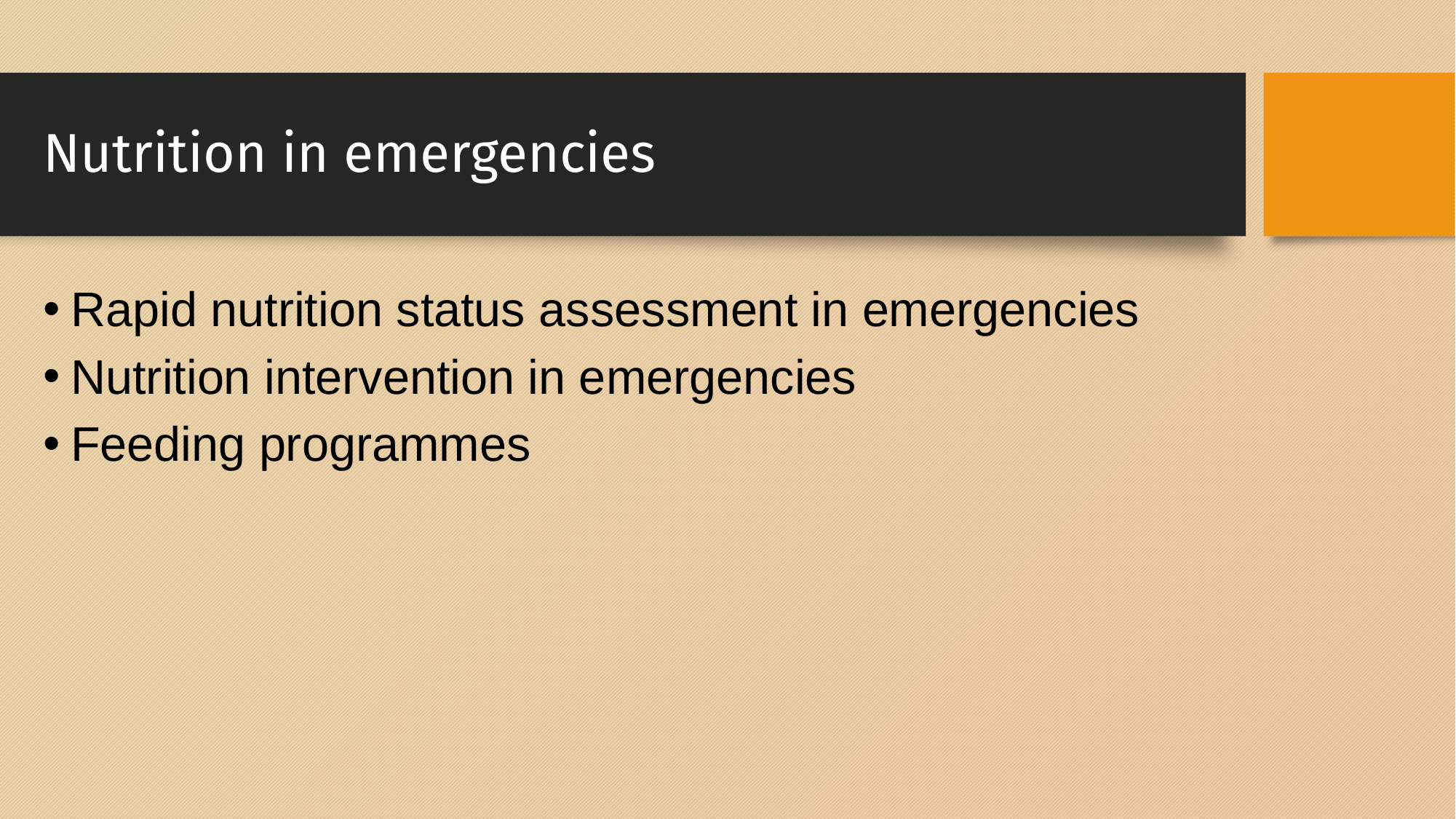

# Nutrition in emergencies
Rapid nutrition status assessment in emergencies
Nutrition intervention in emergencies
Feeding programmes